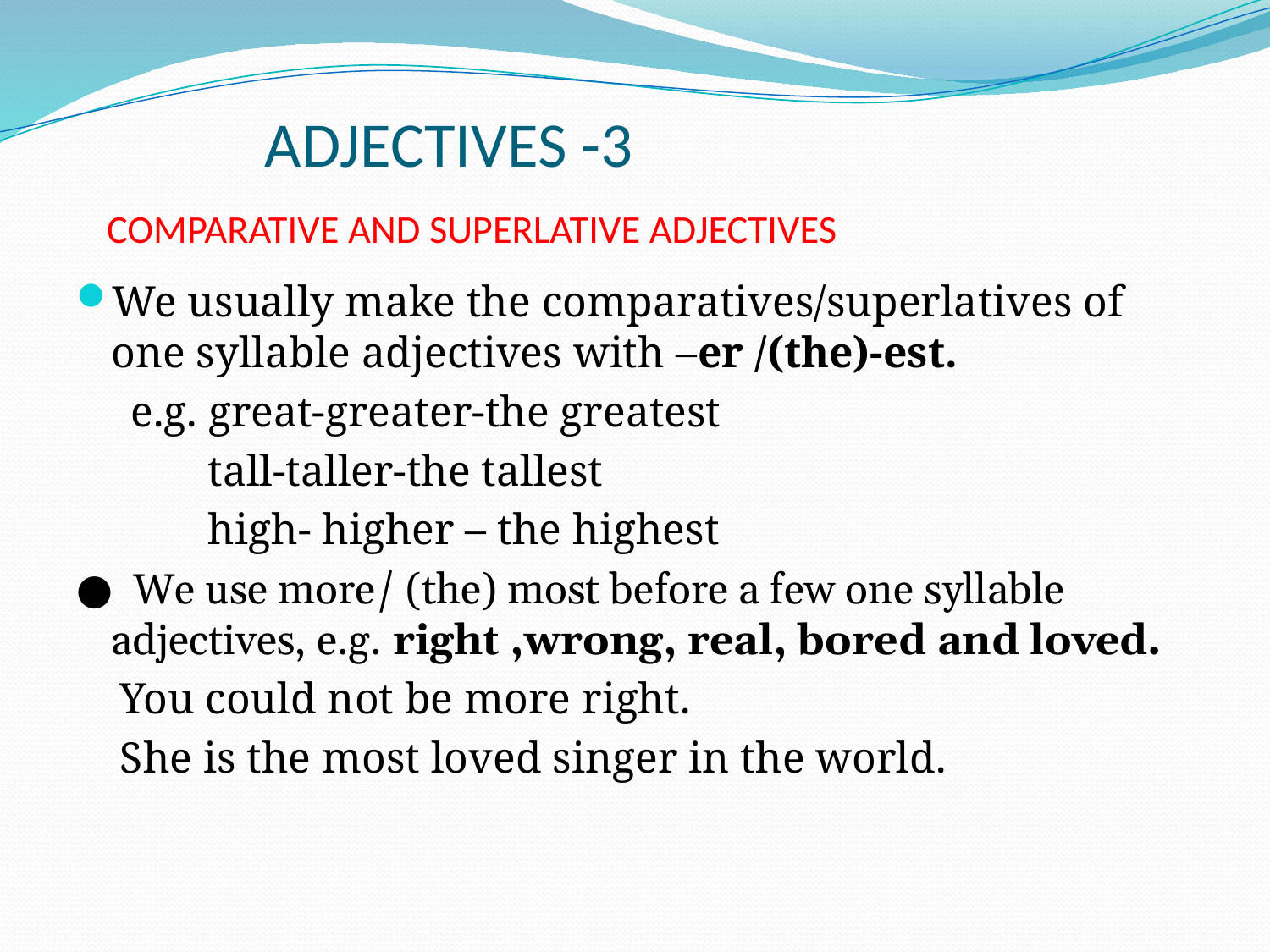

# ADJECTIVES -3 COMPARATIVE AND SUPERLATIVE ADJECTIVES
We usually make the comparatives/superlatives of one syllable adjectives with –er /(the)-est.
     e.g. great-greater-the greatest
            tall-taller-the tallest
            high- higher – the highest
●  We use more/ (the) most before a few one syllable adjectives, e.g. right ,wrong, real, bored and loved.
    You could not be more right.
    She is the most loved singer in the world.